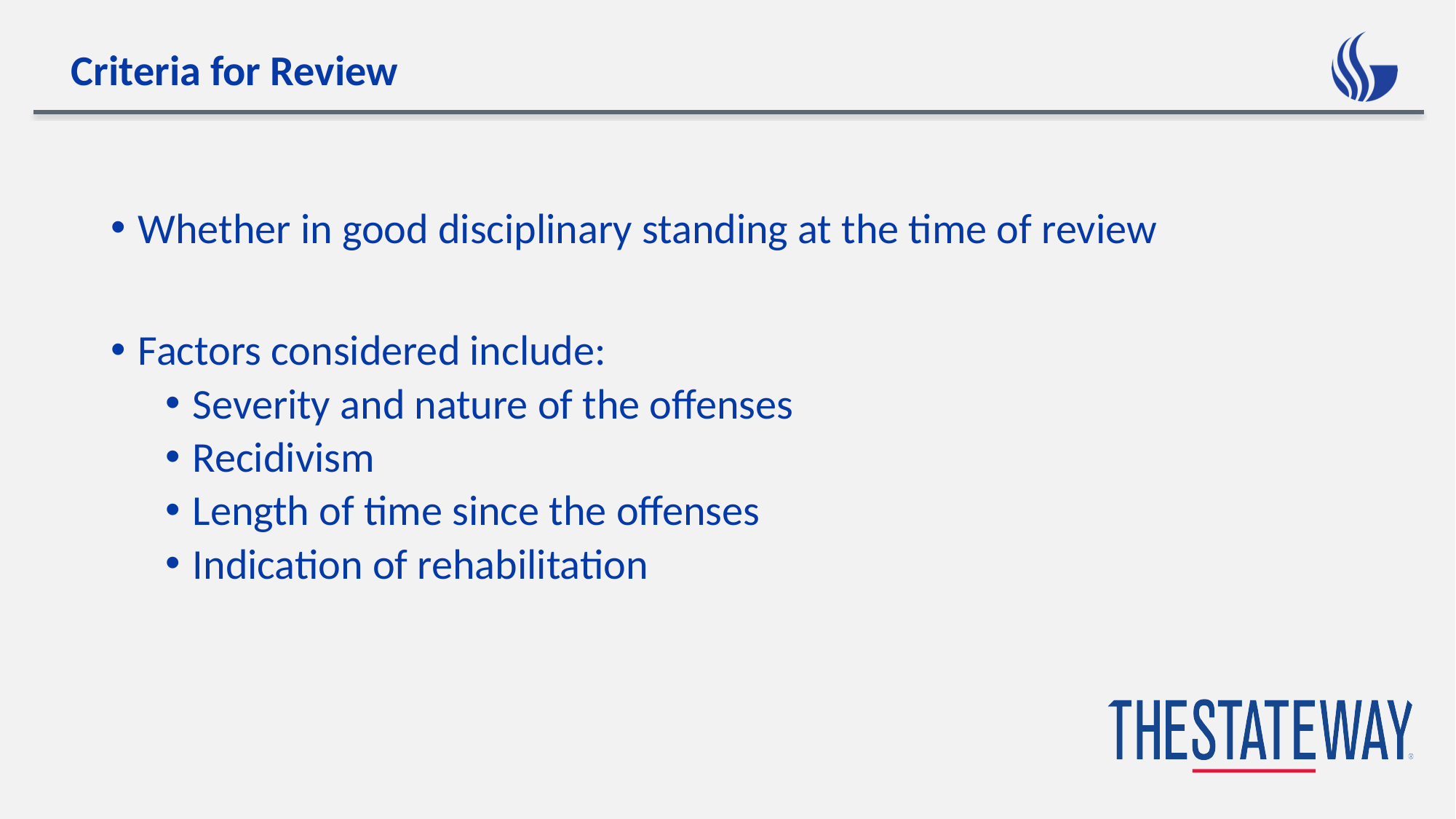

# Criteria for Review

Whether in good disciplinary standing at the time of review

Factors considered include:
Severity and nature of the offenses
Recidivism
Length of time since the offenses
Indication of rehabilitation